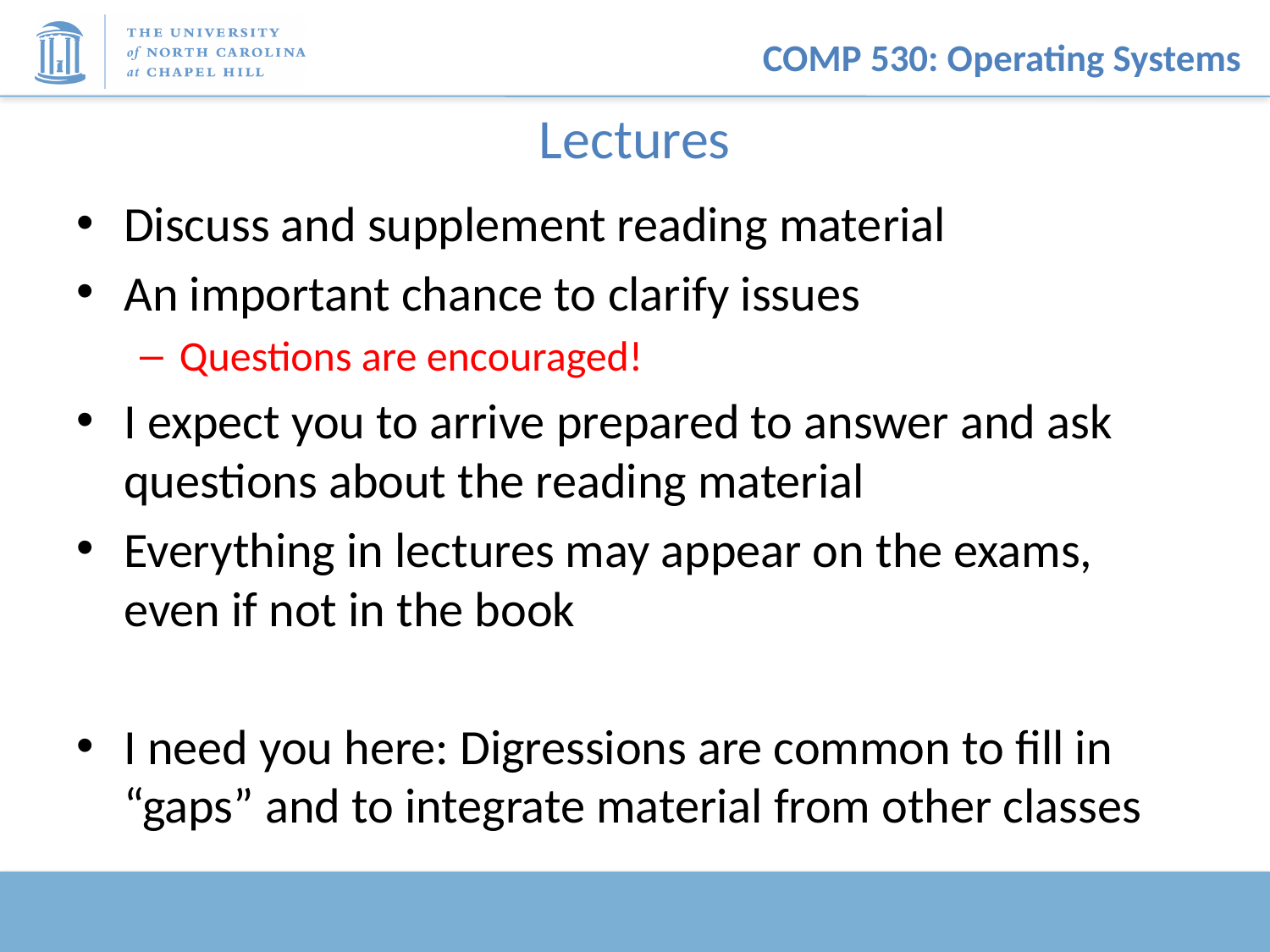

# Lectures
Discuss and supplement reading material
An important chance to clarify issues
Questions are encouraged!
I expect you to arrive prepared to answer and ask questions about the reading material
Everything in lectures may appear on the exams, even if not in the book

I need you here: Digressions are common to fill in “gaps” and to integrate material from other classes